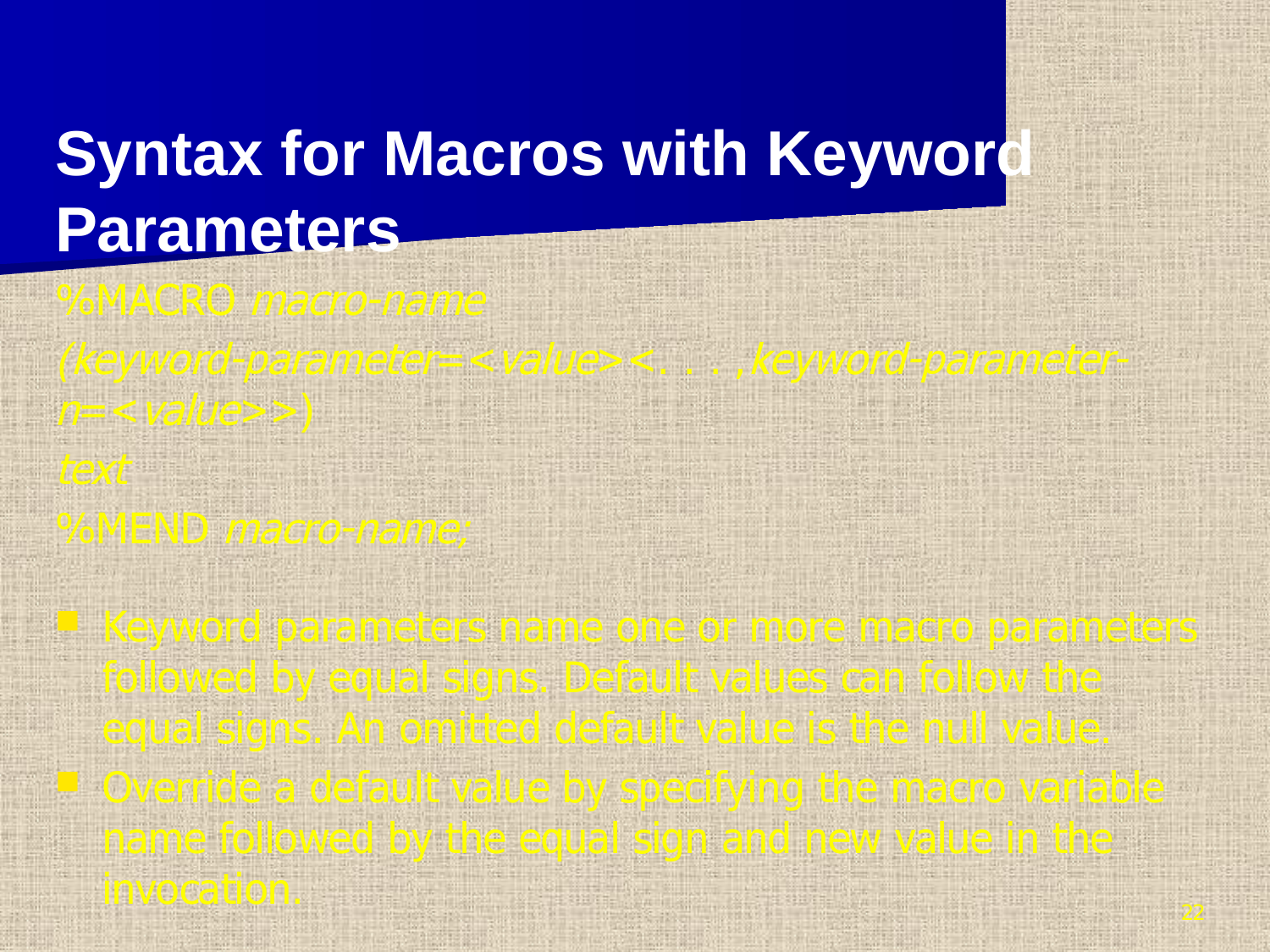

Syntax for Macros with Keyword Parameters
%MACRO macro-name
(keyword-parameter=<value><. . . ,keyword-parameter-n=<value>>)
text
%MEND macro-name;

Keyword parameters name one or more macro parameters followed by equal signs. Default values can follow the equal signs. An omitted default value is the null value.
Override a default value by specifying the macro variable name followed by the equal sign and new value in the invocation.

22